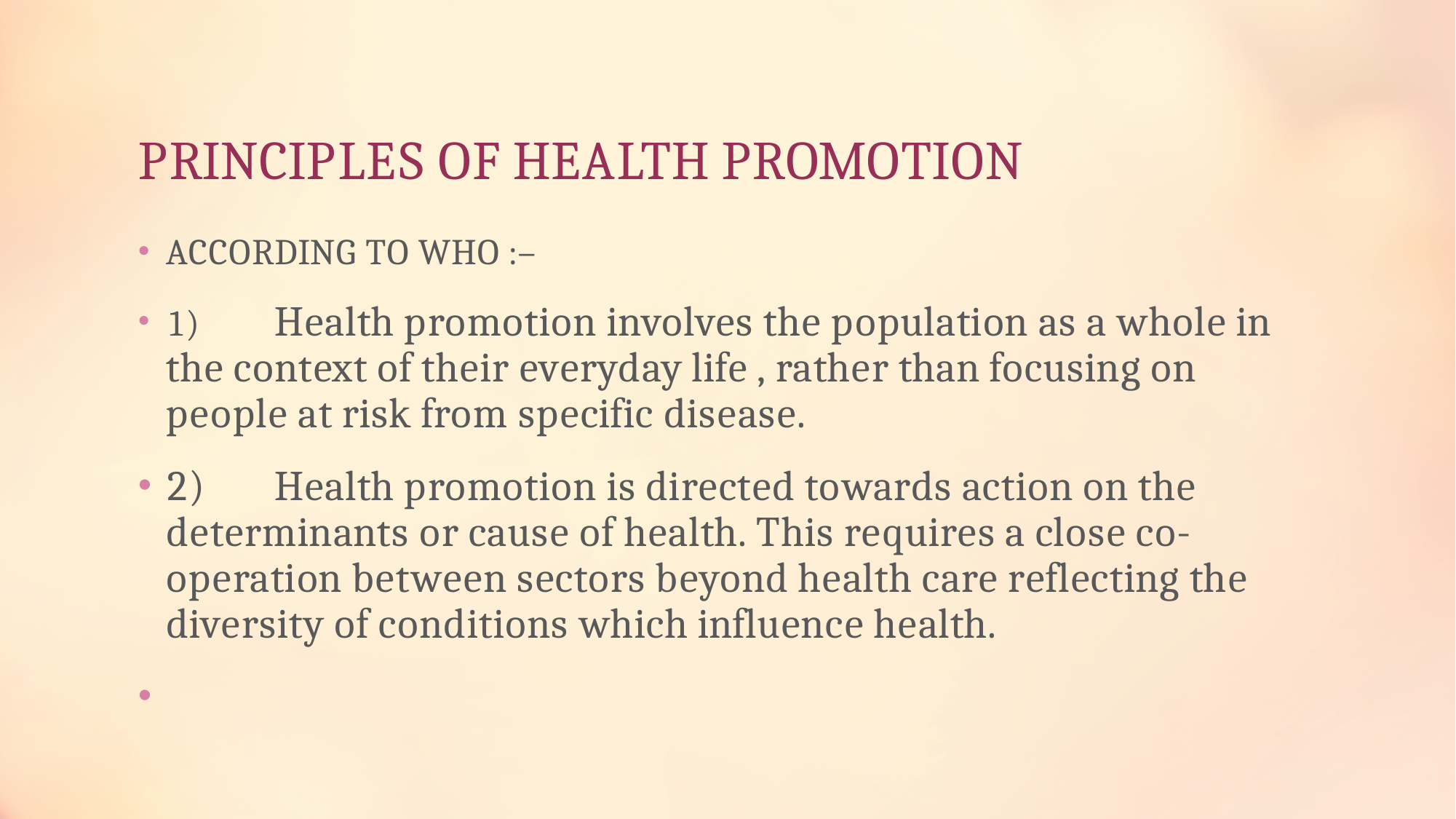

# PRINCIPLES OF HEALTH PROMOTION
ACCORDING TO WHO :–
1)	Health promotion involves the population as a whole in the context of their everyday life , rather than focusing on people at risk from specific disease.
2)	Health promotion is directed towards action on the determinants or cause of health. This requires a close co-operation between sectors beyond health care reflecting the diversity of conditions which influence health.